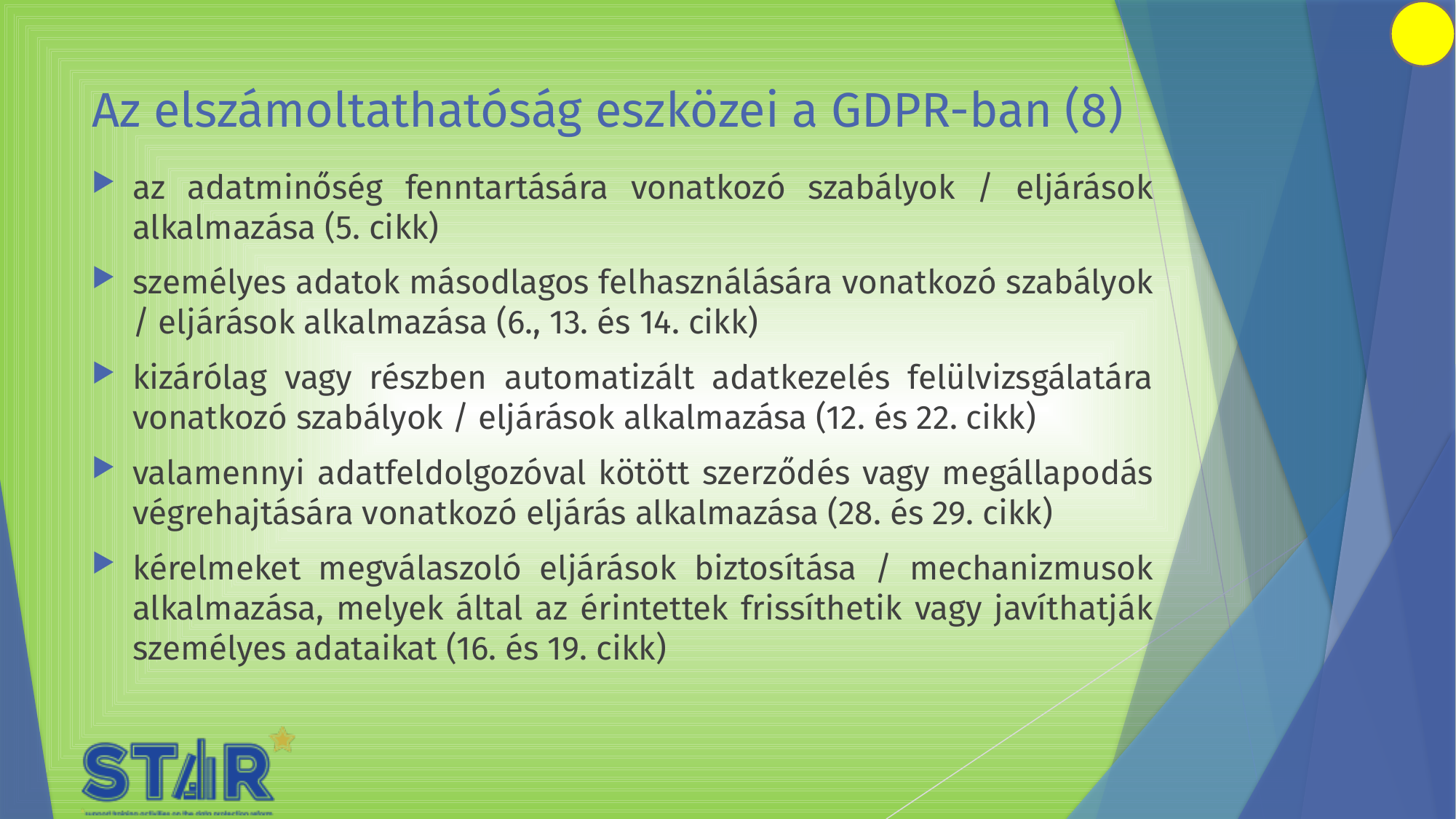

# Az elszámoltathatóság eszközei a GDPR-ban (8)
az adatminőség fenntartására vonatkozó szabályok / eljárások alkalmazása (5. cikk)
személyes adatok másodlagos felhasználására vonatkozó szabályok / eljárások alkalmazása (6., 13. és 14. cikk)
kizárólag vagy részben automatizált adatkezelés felülvizsgálatára vonatkozó szabályok / eljárások alkalmazása (12. és 22. cikk)
valamennyi adatfeldolgozóval kötött szerződés vagy megállapodás végrehajtására vonatkozó eljárás alkalmazása (28. és 29. cikk)
kérelmeket megválaszoló eljárások biztosítása / mechanizmusok alkalmazása, melyek által az érintettek frissíthetik vagy javíthatják személyes adataikat (16. és 19. cikk)